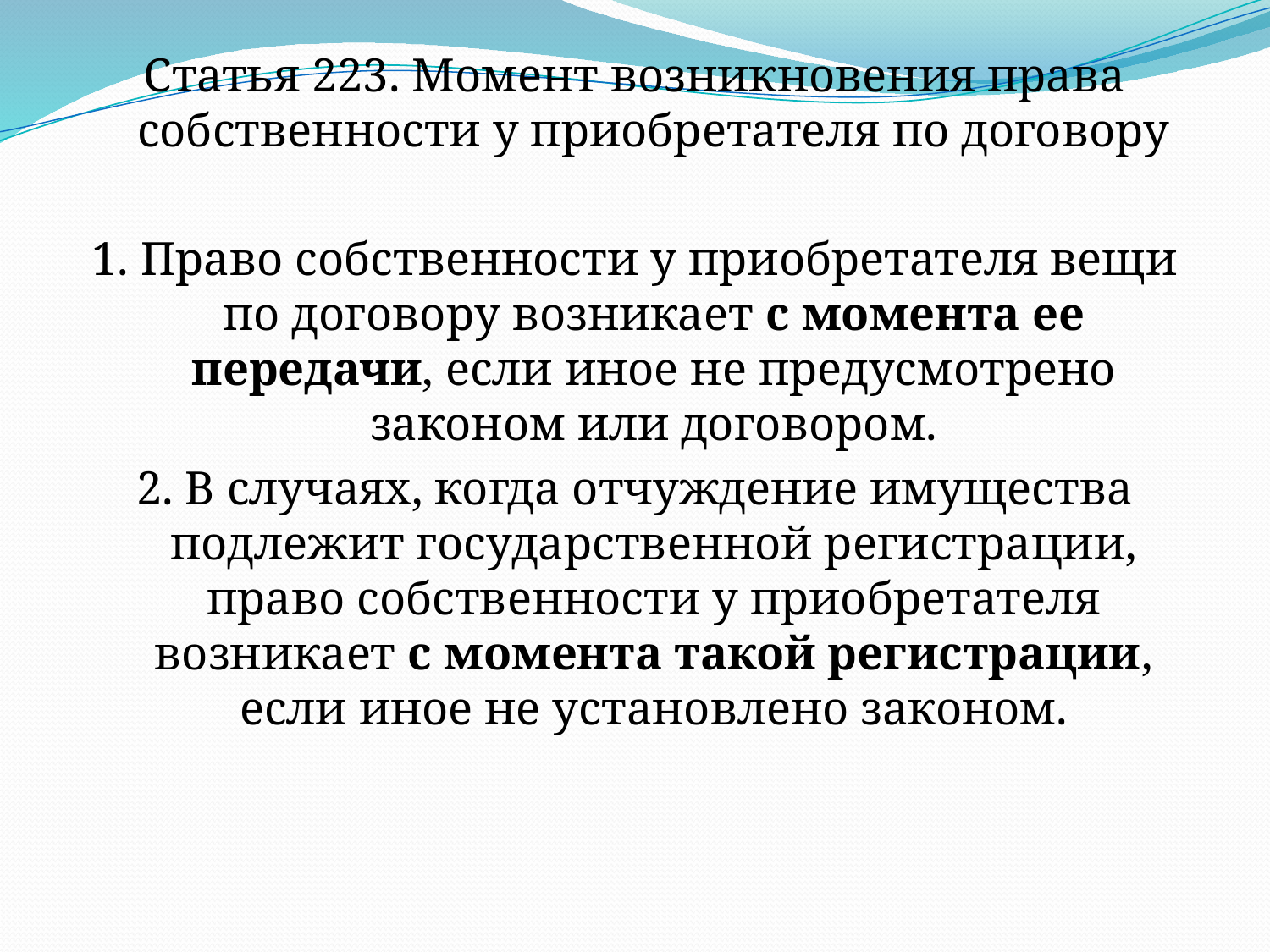

Статья 223. Момент возникновения права собственности у приобретателя по договору

1. Право собственности у приобретателя вещи по договору возникает с момента ее передачи, если иное не предусмотрено законом или договором.
2. В случаях, когда отчуждение имущества подлежит государственной регистрации, право собственности у приобретателя возникает с момента такой регистрации, если иное не установлено законом.